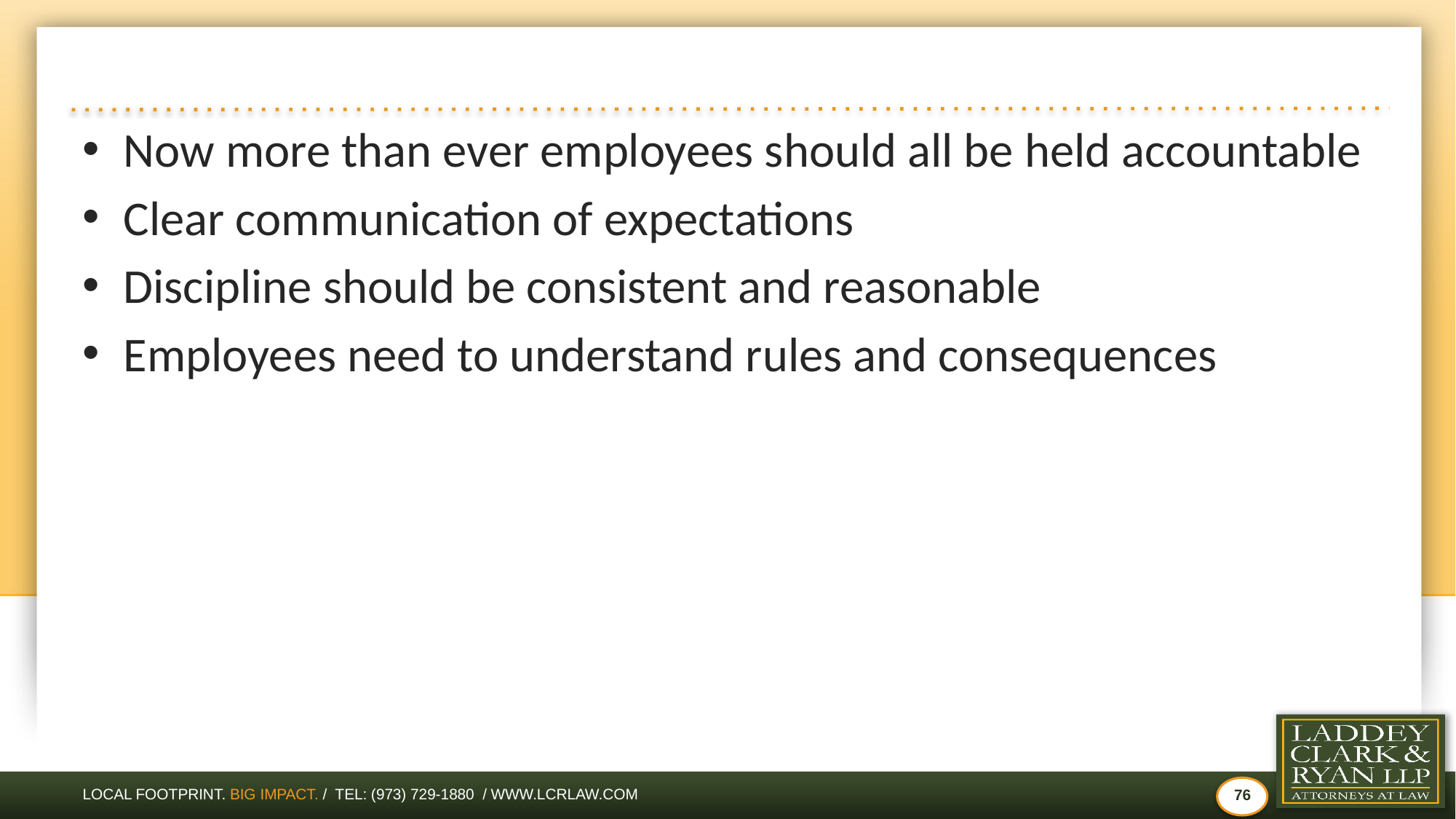

#
Now more than ever employees should all be held accountable
Clear communication of expectations
Discipline should be consistent and reasonable
Employees need to understand rules and consequences